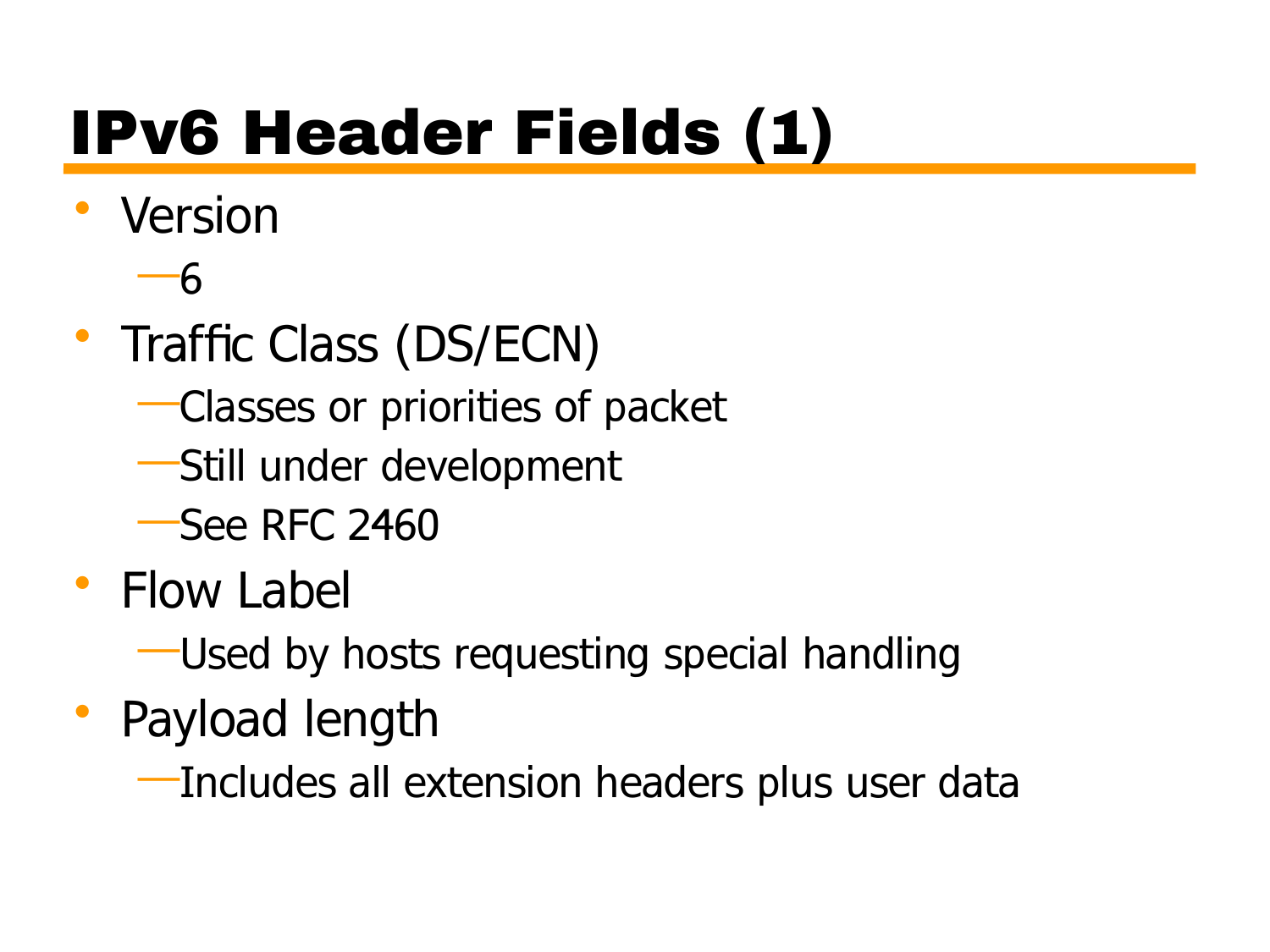

# IPv6 Header Fields (1)
Version
6
Traffic Class (DS/ECN)
Classes or priorities of packet
Still under development
See RFC 2460
Flow Label
Used by hosts requesting special handling
Payload length
Includes all extension headers plus user data